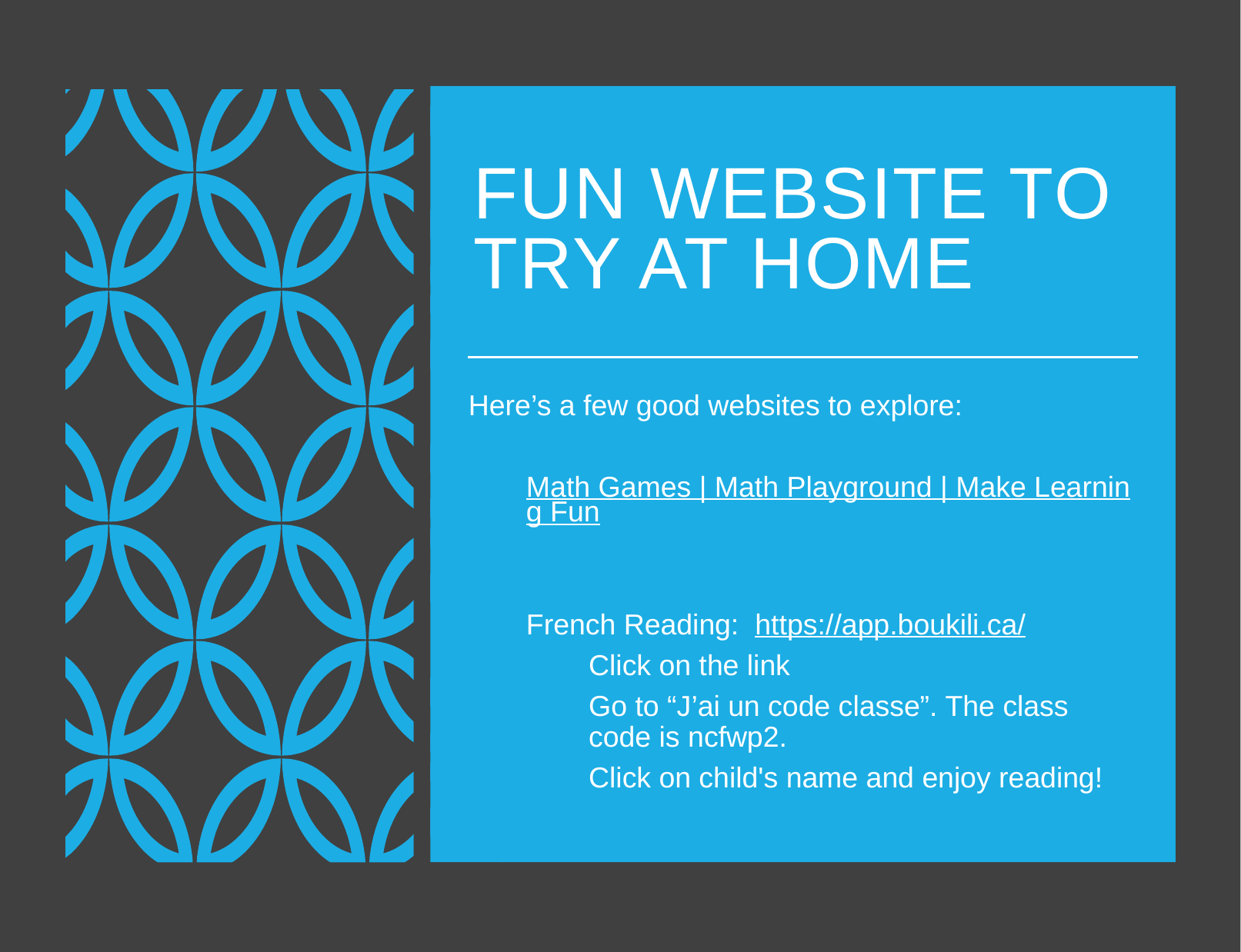

# Fun website to try at home

Here’s a few good websites to explore:

Math Games | Math Playground | Make Learning Fun

French Reading:  https://app.boukili.ca/
Click on the link
Go to “J’ai un code classe”. The class code is ncfwp2.
Click on child's name and enjoy reading!